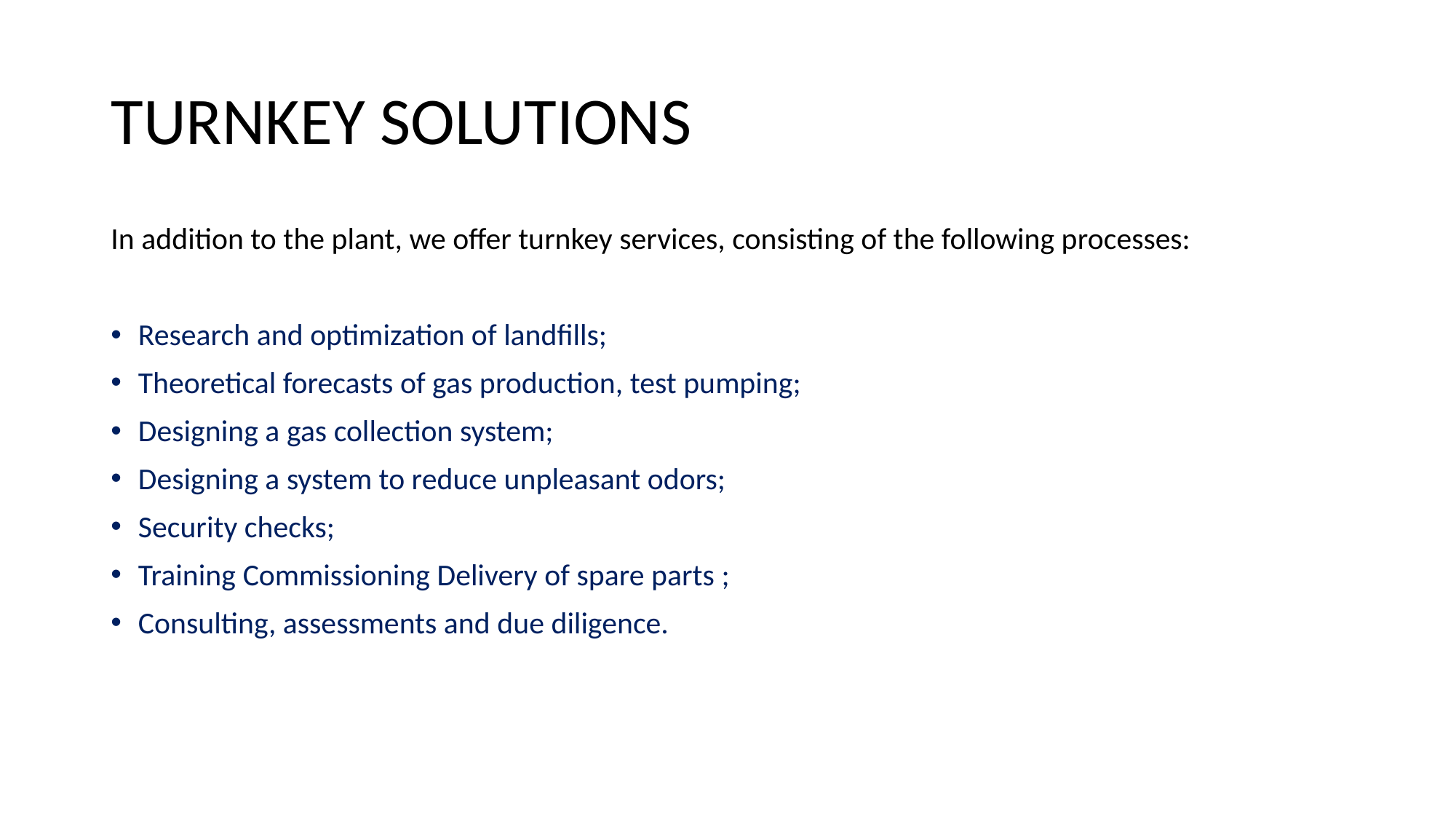

# TURNKEY SOLUTIONS
In addition to the plant, we offer turnkey services, consisting of the following processes:

Research and optimization of landfills;
Theoretical forecasts of gas production, test pumping;
Designing a gas collection system;
Designing a system to reduce unpleasant odors;
Security checks;
Training Commissioning Delivery of spare parts ;
Consulting, assessments and due diligence.